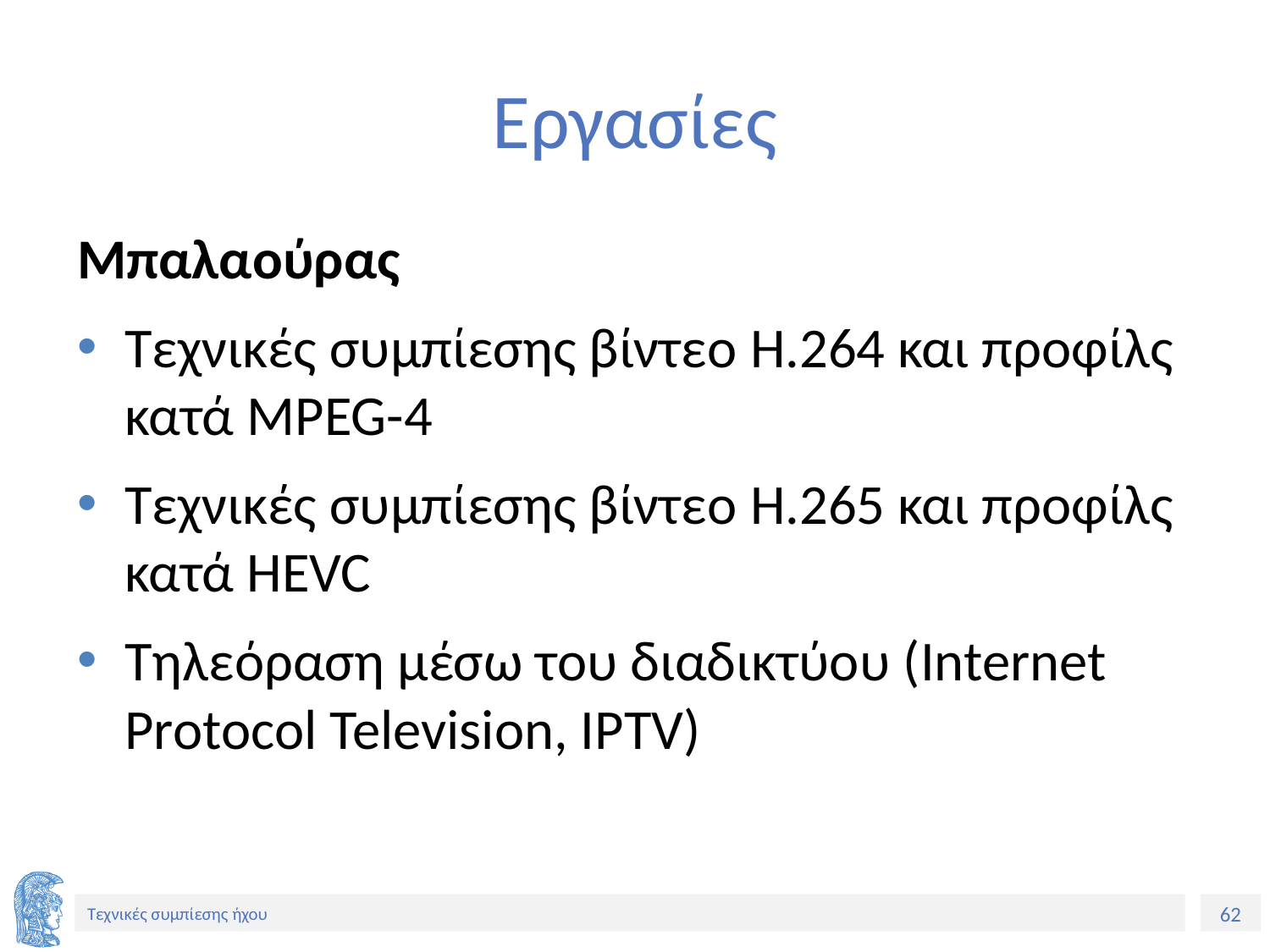

# Εργασίες
Μπαλαούρας
Τεχνικές συμπίεσης βίντεο H.264 και προφίλς κατά MPEG-4
Τεχνικές συμπίεσης βίντεο H.265 και προφίλς κατά HEVC
Τηλεόραση μέσω του διαδικτύου (Internet Protocol Television, IPTV)